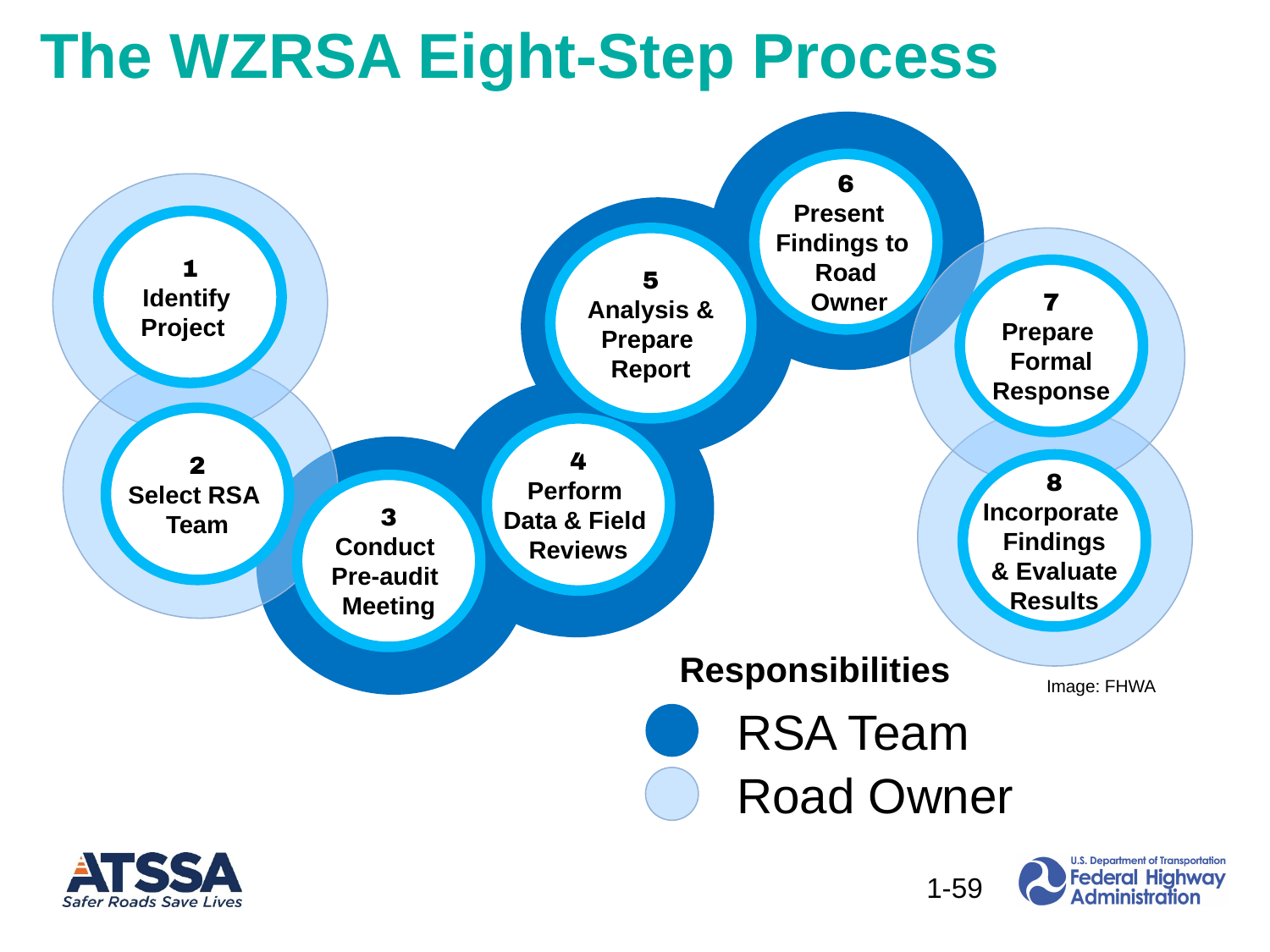

The WZRSA Eight-Step Process

6
Present
Findings to
Road
 Owner

1
Identify
Project
5
Analysis &
Prepare
Report

7
Prepare
Formal
Response

2
Select RSA
Team

4
Perform
Data & Field
Reviews

8
Incorporate
Findings
& Evaluate
Results

3
Conduct
Pre-audit
Meeting

Responsibilities
Image: FHWA
      RSA Team
        Road Owner